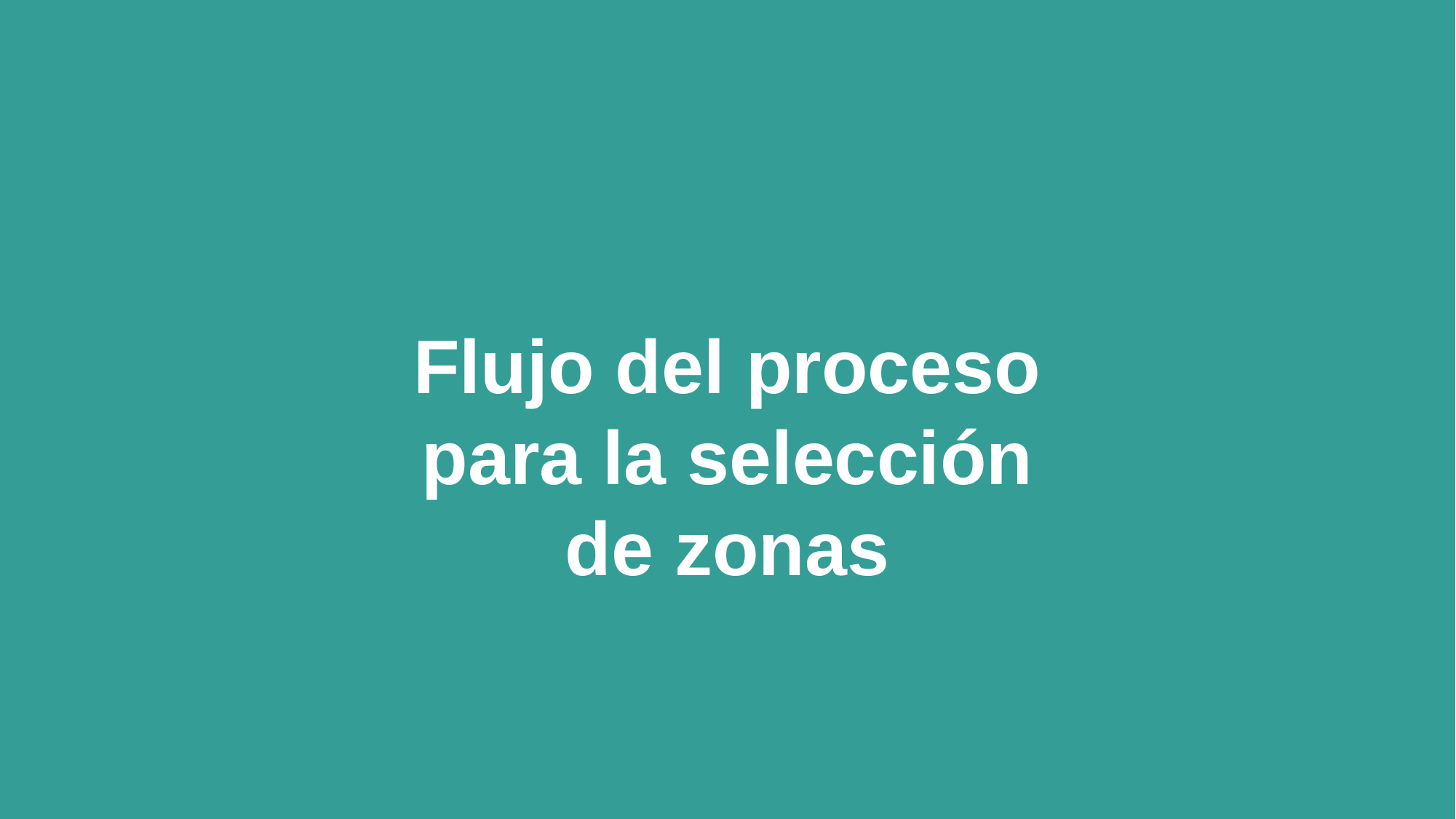

Flujo del proceso para la selección de zonas